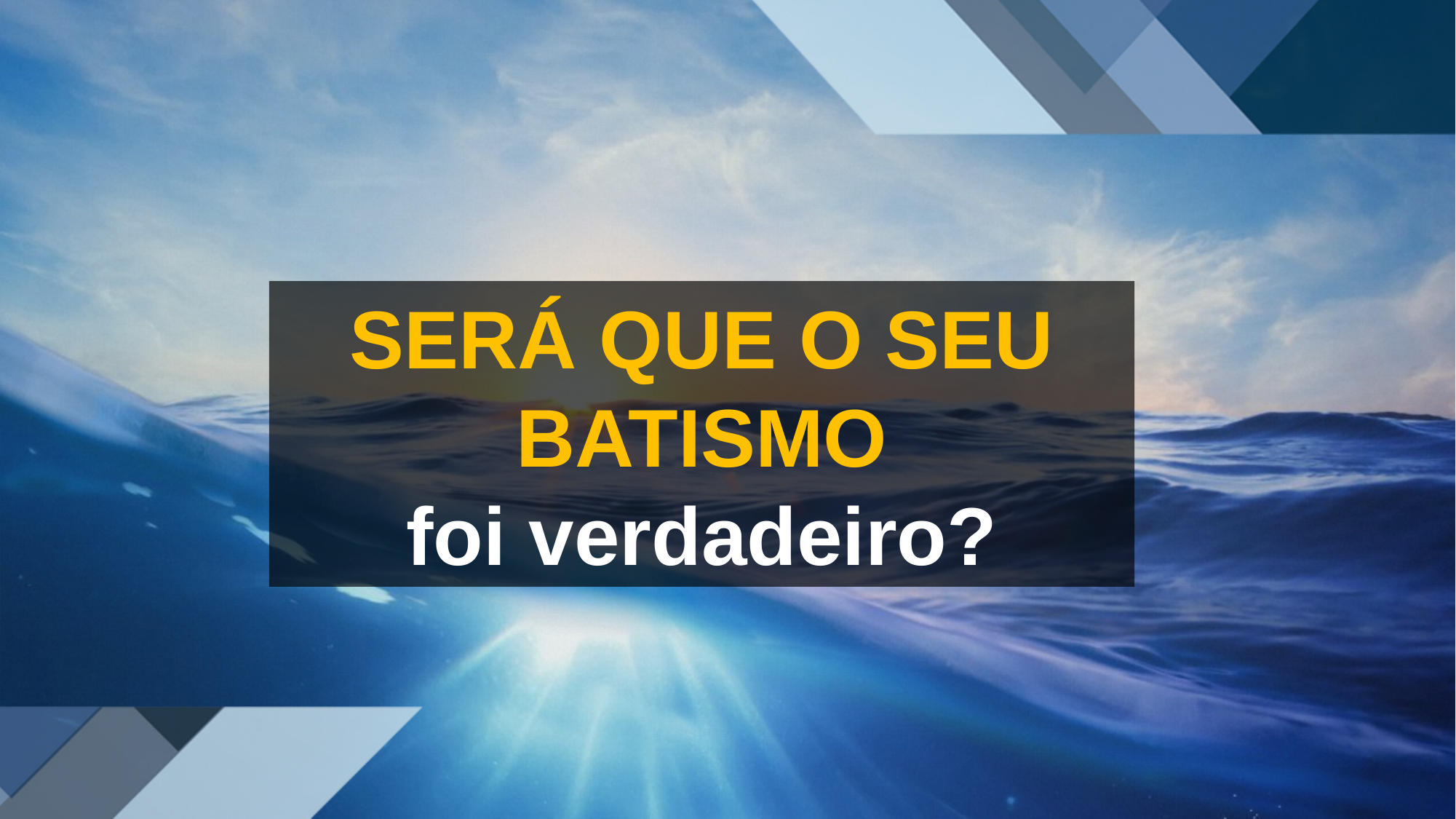

SERÁ QUE O SEU BATISMO
 foi verdadeiro?